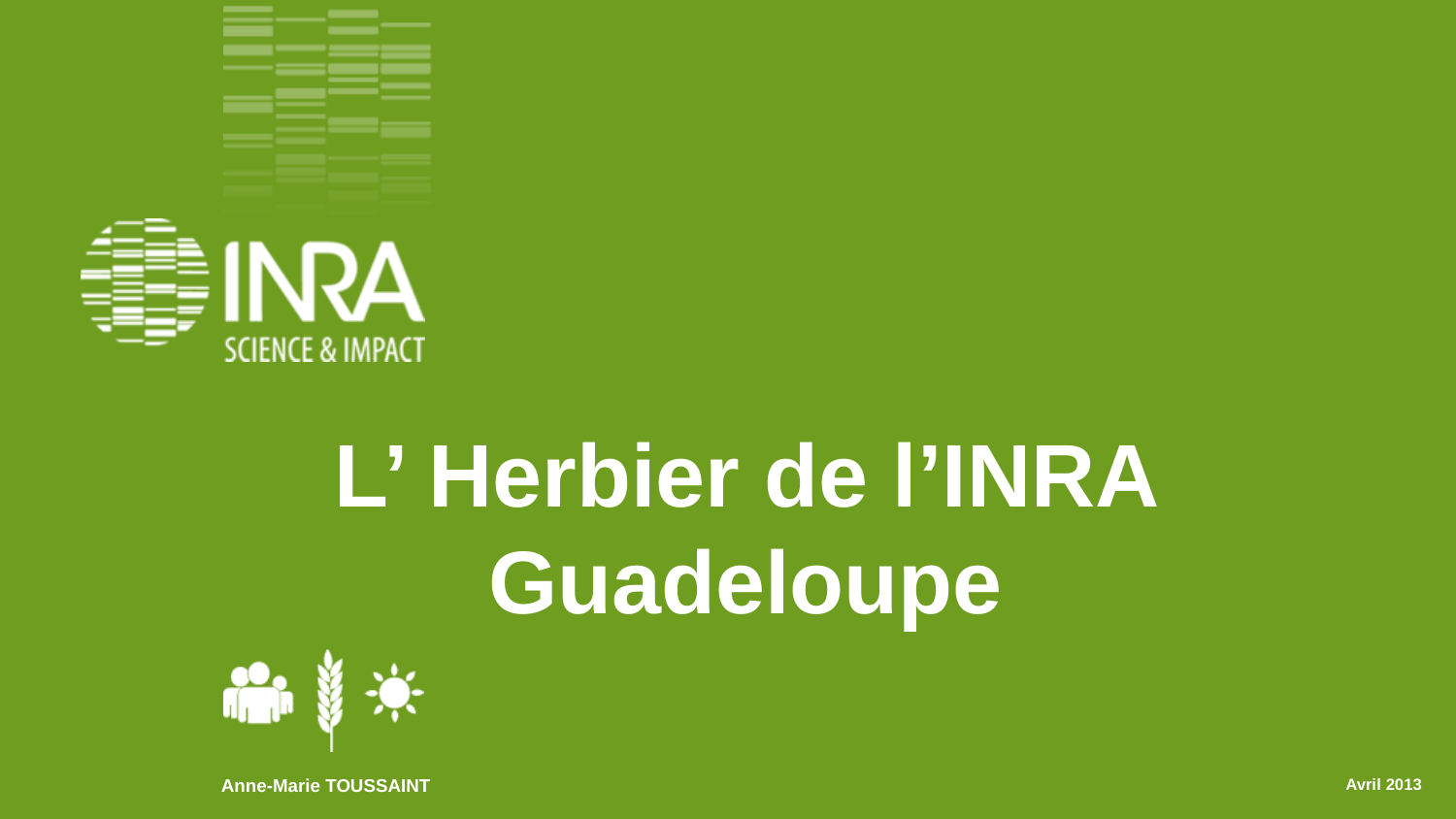

L’ Herbier de l’INRA Guadeloupe
Anne-Marie TOUSSAINT
Avril 2013